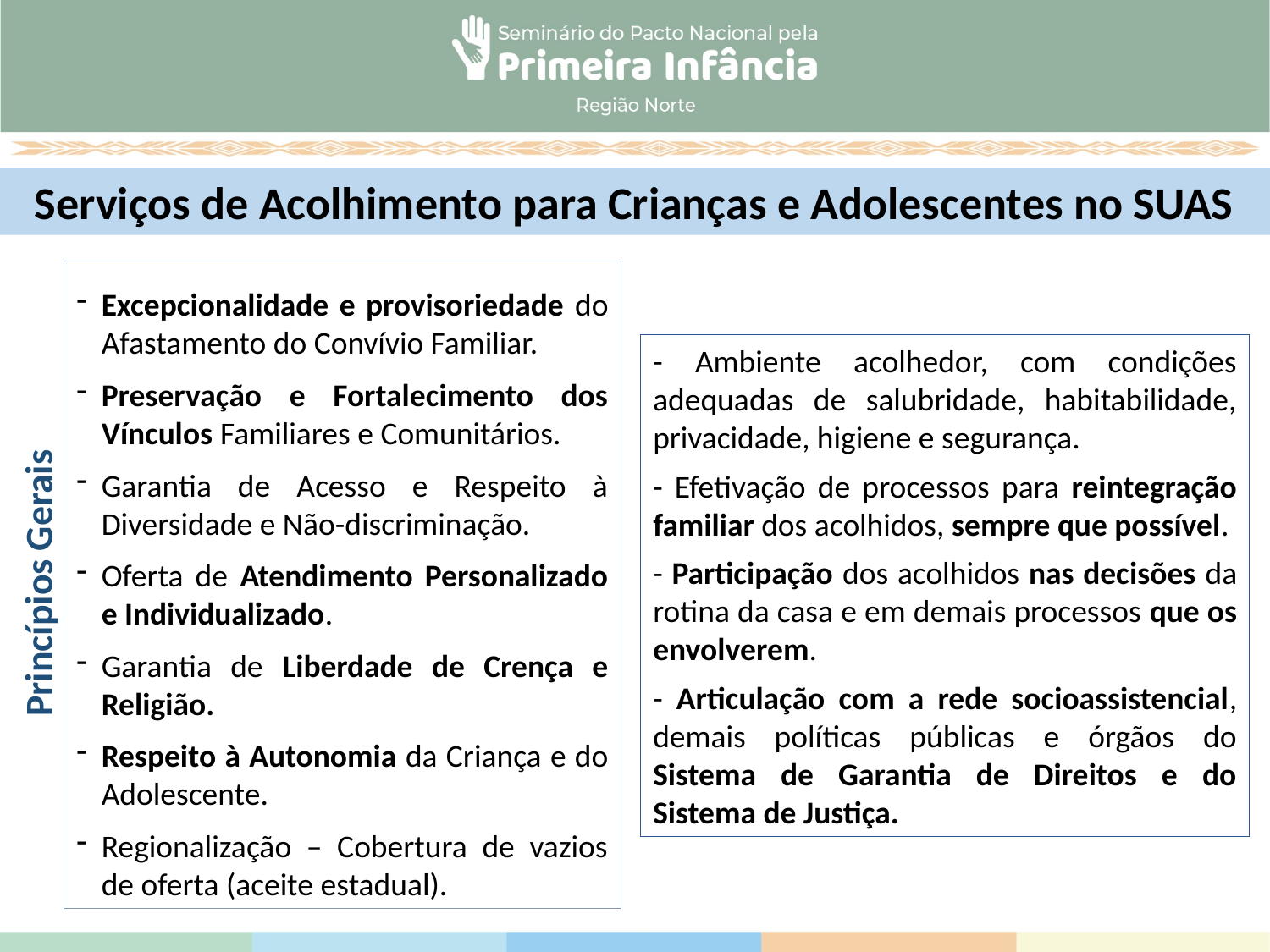

Serviços de Acolhimento para Crianças e Adolescentes no SUAS

Excepcionalidade e provisoriedade do Afastamento do Convívio Familiar.
Preservação e Fortalecimento dos Vínculos Familiares e Comunitários.
Garantia de Acesso e Respeito à Diversidade e Não-discriminação.
Oferta de Atendimento Personalizado e Individualizado.
Garantia de Liberdade de Crença e Religião.
Respeito à Autonomia da Criança e do Adolescente.
Regionalização – Cobertura de vazios de oferta (aceite estadual).
- Ambiente acolhedor, com condições adequadas de salubridade, habitabilidade, privacidade, higiene e segurança.
- Efetivação de processos para reintegração familiar dos acolhidos, sempre que possível.
- Participação dos acolhidos nas decisões da rotina da casa e em demais processos que os envolverem.
- Articulação com a rede socioassistencial, demais políticas públicas e órgãos do Sistema de Garantia de Direitos e do Sistema de Justiça.
Princípios Gerais